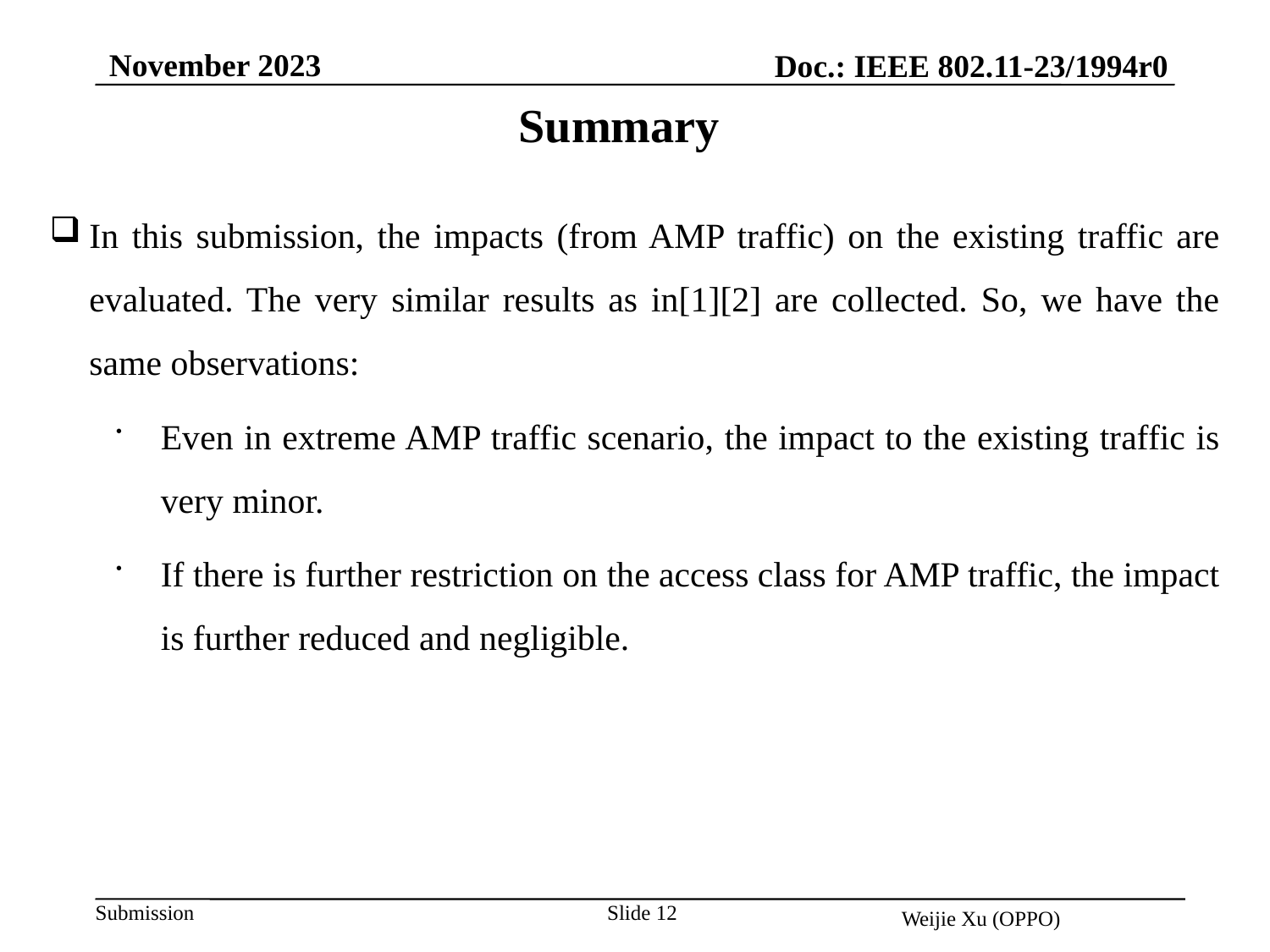

November 2023
Doc.: IEEE 802.11-23/1994r0
Summary
In this submission, the impacts (from AMP traffic) on the existing traffic are evaluated. The very similar results as in[1][2] are collected. So, we have the same observations:
Even in extreme AMP traffic scenario, the impact to the existing traffic is very minor.
If there is further restriction on the access class for AMP traffic, the impact is further reduced and negligible.

Slide 12
Weijie Xu (OPPO)